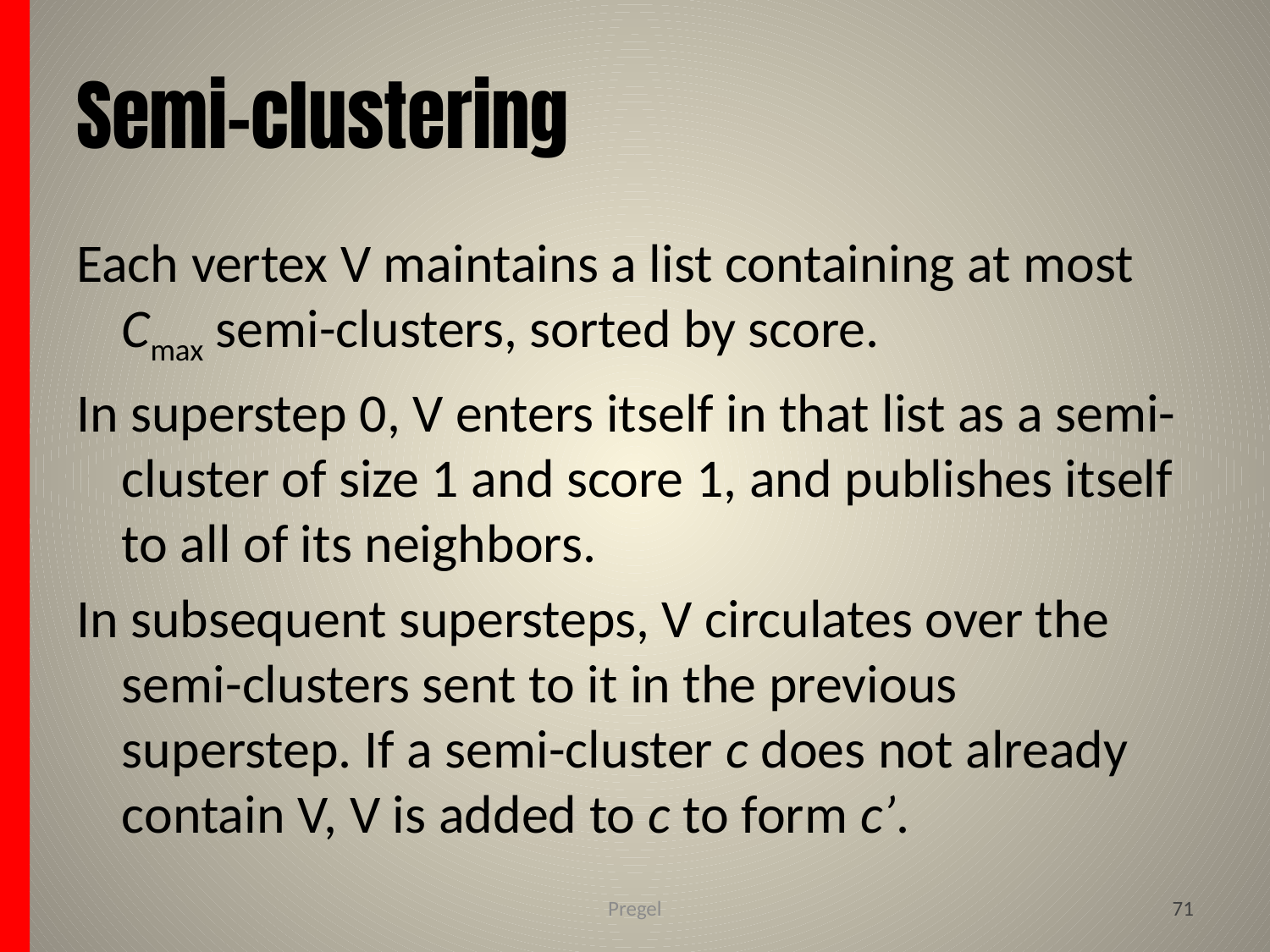

# Semi-clustering
Each vertex V maintains a list containing at most Cmax semi-clusters, sorted by score.
In superstep 0, V enters itself in that list as a semi-cluster of size 1 and score 1, and publishes itself to all of its neighbors.
In subsequent supersteps, V circulates over the semi-clusters sent to it in the previous superstep. If a semi-cluster c does not already contain V, V is added to c to form c’.
Pregel
71